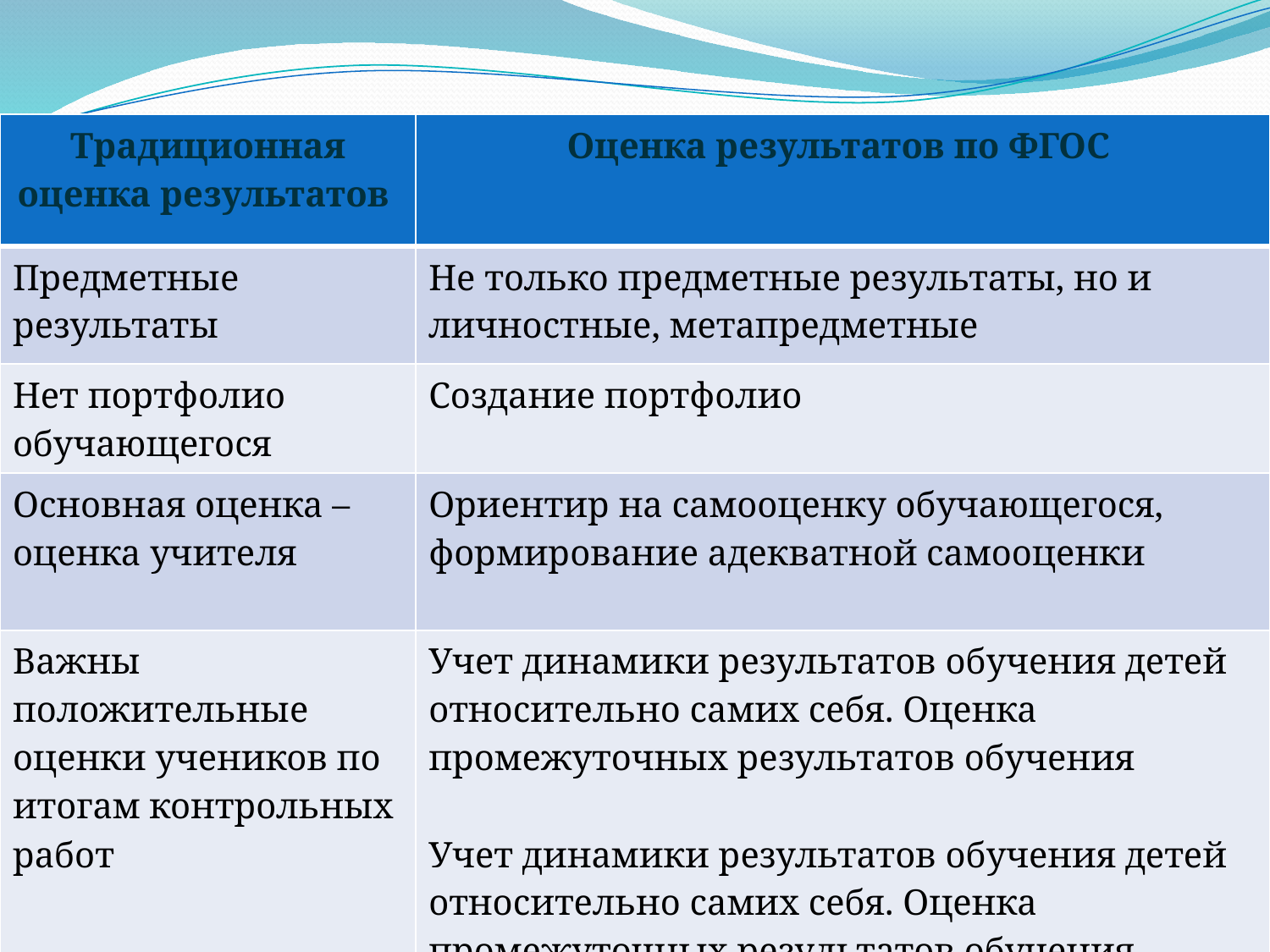

#
| Традиционная оценка результатов | Оценка результатов по ФГОС |
| --- | --- |
| Предметные результаты | Не только предметные результаты, но и личностные, метапредметные |
| Нет портфолио обучающегося | Создание портфолио |
| Основная оценка – оценка учителя | Ориентир на самооценку обучающегося, формирование адекватной самооценки |
| Важны положительные оценки учеников по итогам контрольных работ | Учет динамики результатов обучения детей относительно самих себя. Оценка промежуточных результатов обучения Учет динамики результатов обучения детей относительно самих себя. Оценка промежуточных результатов обучения |